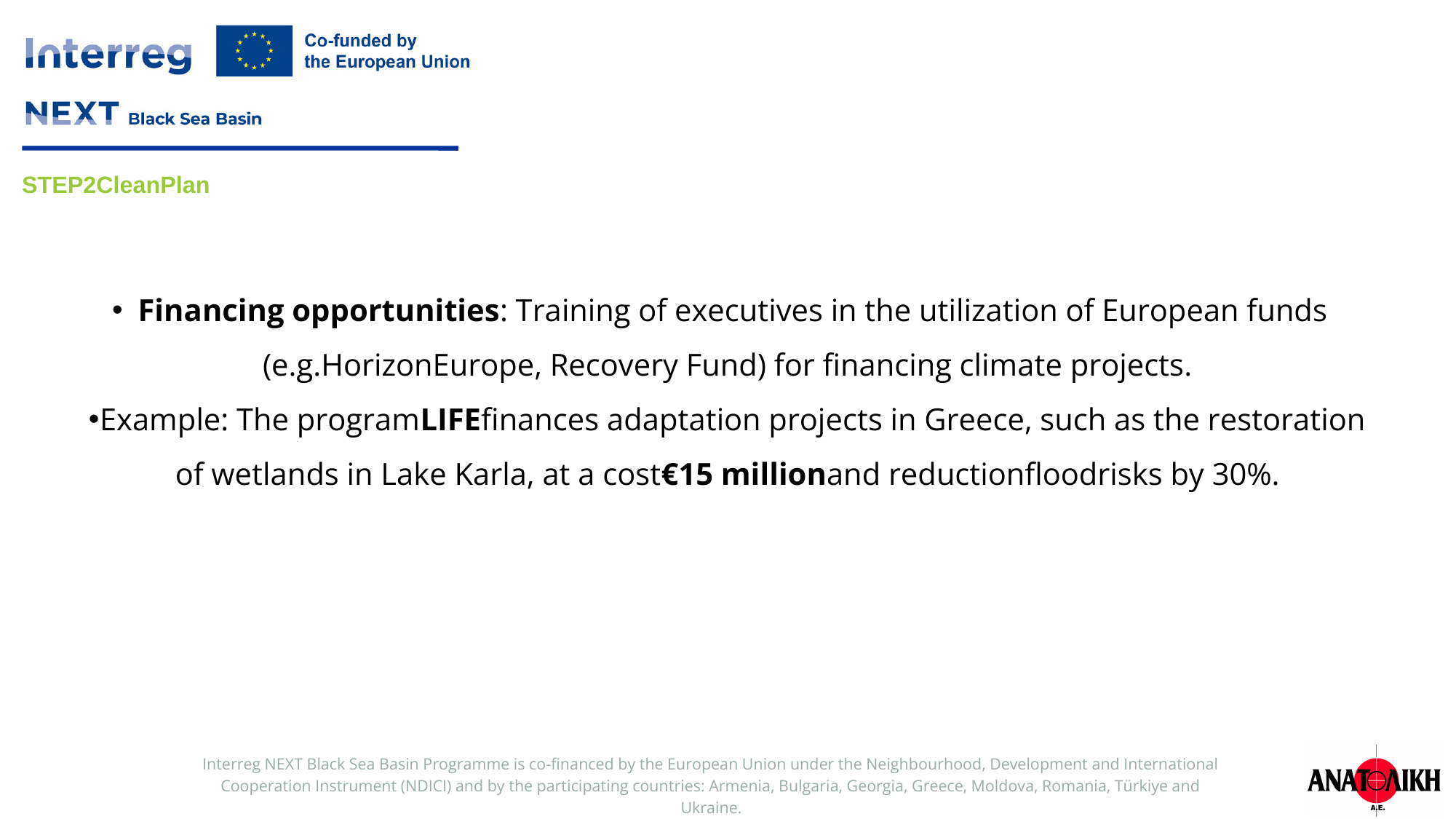

Financing opportunities: Training of executives in the utilization of European funds (e.g.HorizonEurope, Recovery Fund) for financing climate projects.
Example: The programLIFEfinances adaptation projects in Greece, such as the restoration of wetlands in Lake Karla, at a cost€15 millionand reductionfloodrisks by 30%.